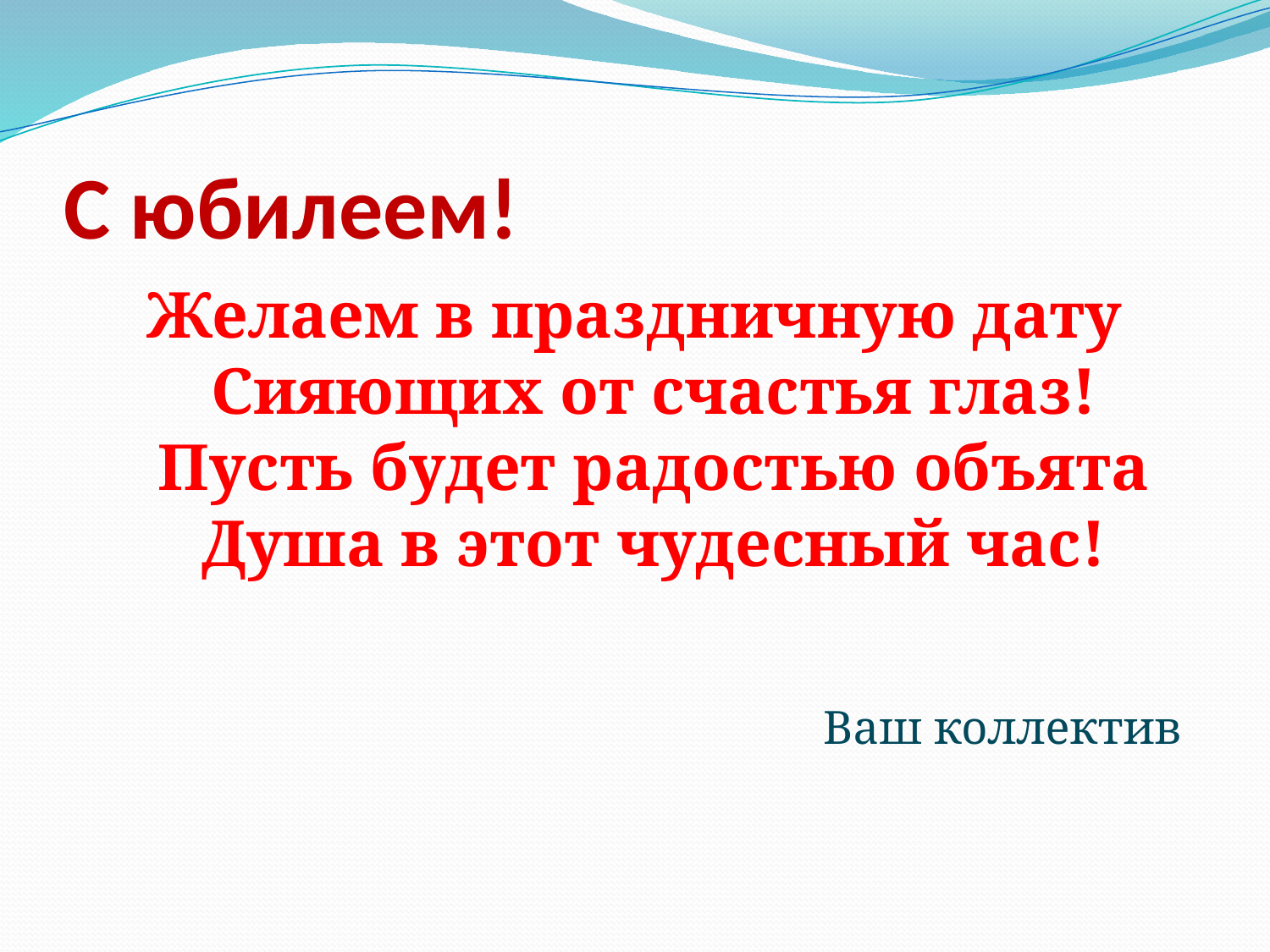

# С юбилеем!
Желаем в праздничную дату
Сияющих от счастья глаз!
Пусть будет радостью объята
Душа в этот чудесный час!
Ваш коллектив